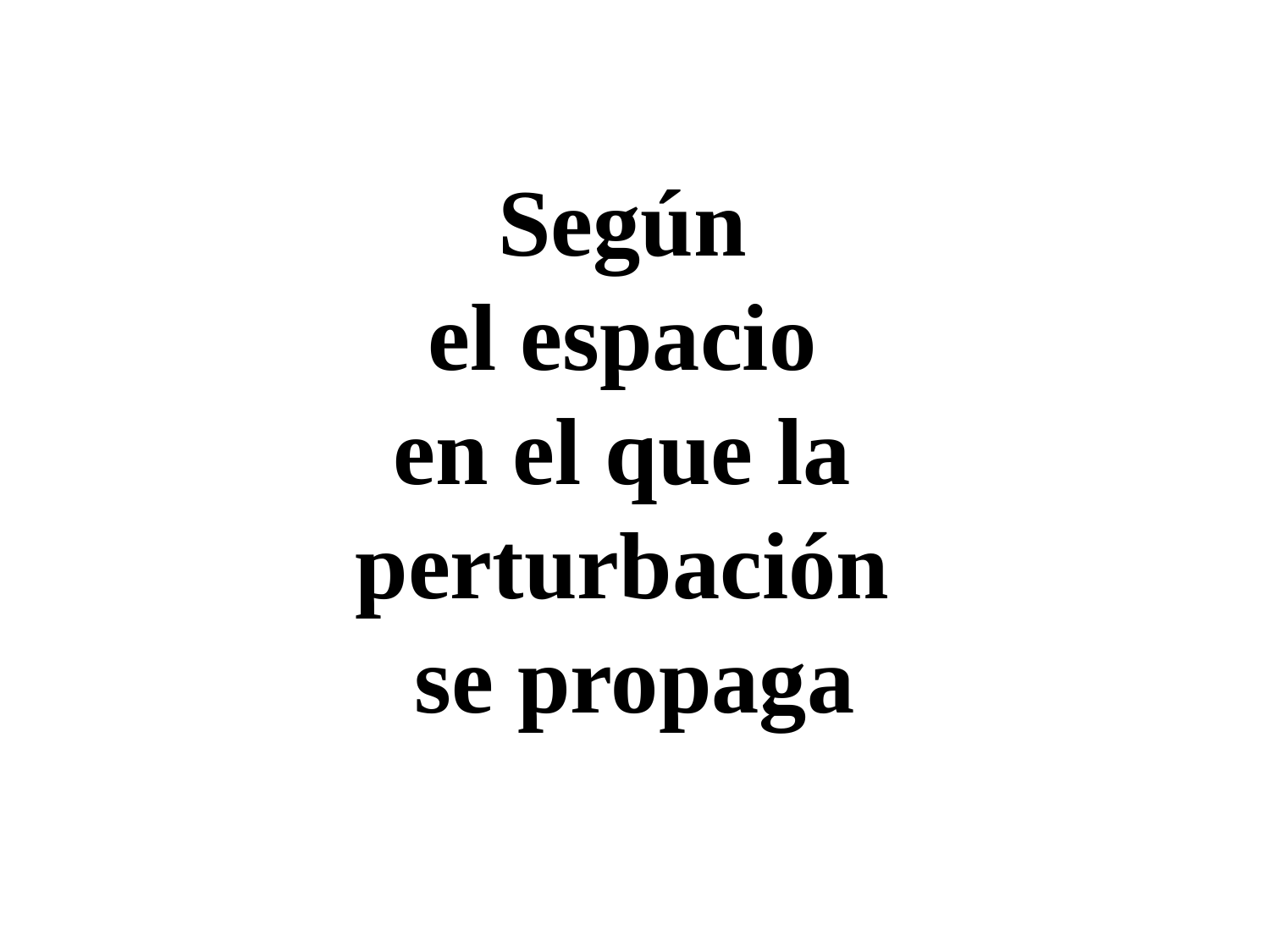

Según
el espacio
en el que la
perturbación
se propaga